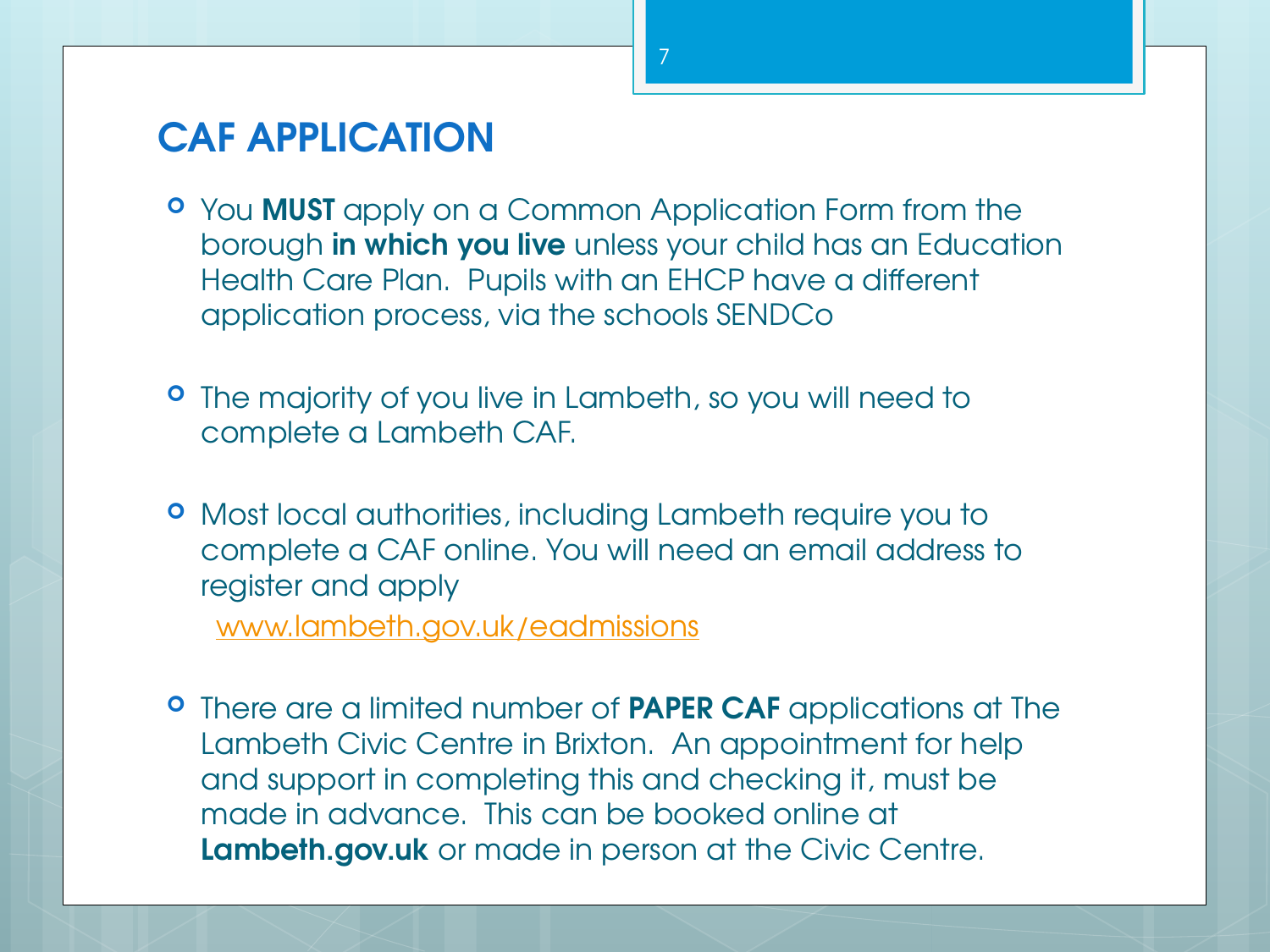

7
# CAF APPLICATION

You MUST apply on a Common Application Form from the borough in which you live unless your child has an Education Health Care Plan.  Pupils with an EHCP have a different application process, via the schools SENDCo

The majority of you live in Lambeth, so you will need to complete a Lambeth CAF.

Most local authorities, including Lambeth require you to complete a CAF online. You will need an email address to register and apply
      www.lambeth.gov.uk/eadmissions

There are a limited number of PAPER CAF applications at The Lambeth Civic Centre in Brixton.  An appointment for help and support in completing this and checking it, must be made in advance.  This can be booked online at Lambeth.gov.uk or made in person at the Civic Centre.